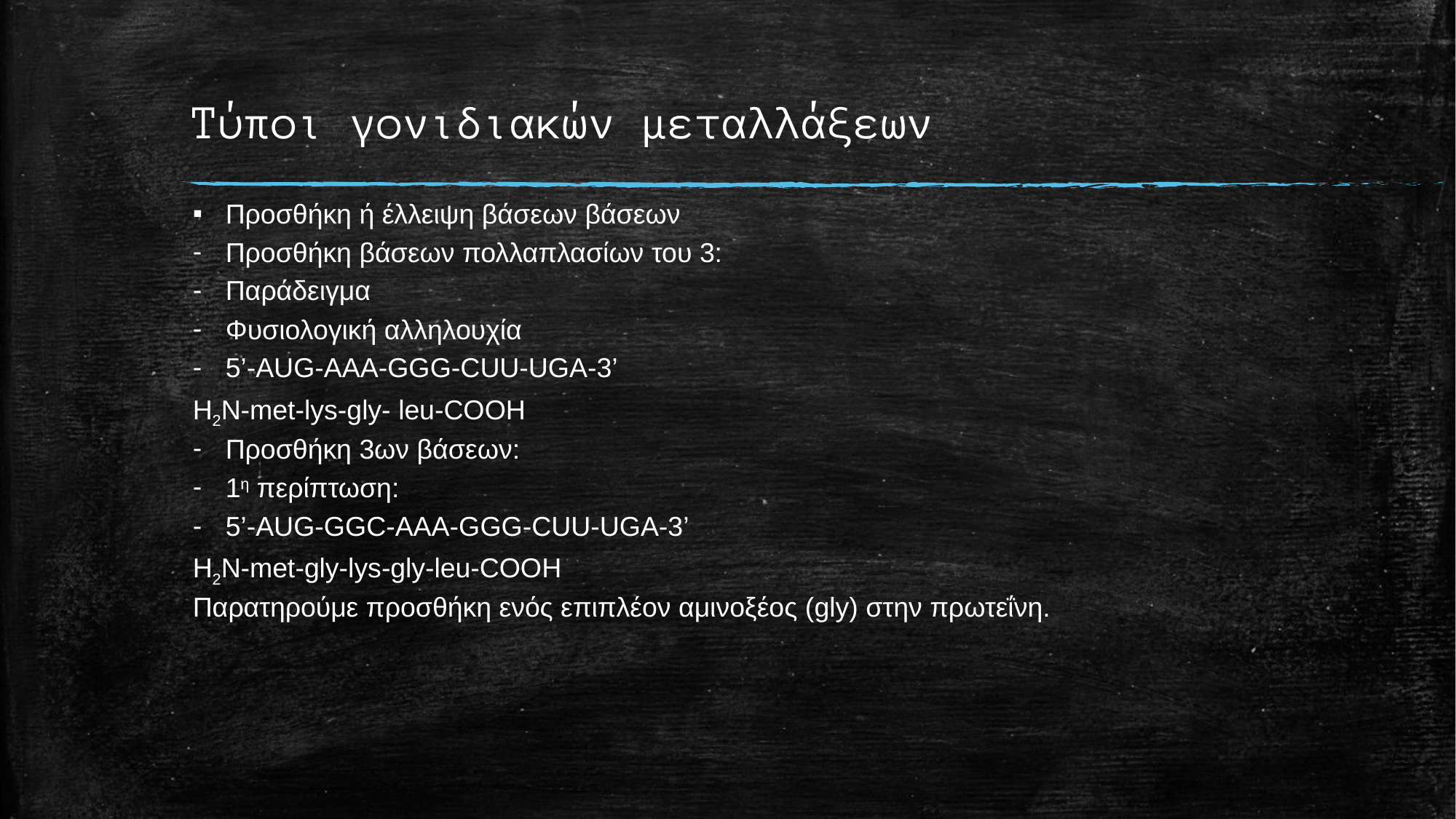

# Τύποι γονιδιακών μεταλλάξεων
Προσθήκη ή έλλειψη βάσεων βάσεων
Προσθήκη βάσεων πολλαπλασίων του 3:
Παράδειγμα
Φυσιολογική αλληλουχία
5’-AUG-AAA-GGG-CUU-UGA-3’
H2N-met-lys-gly- leu-COOH
Προσθήκη 3ων βάσεων:
1η περίπτωση:
5’-AUG-GGC-AAA-GGG-CUU-UGA-3’
Η2Ν-met-gly-lys-gly-leu-COOH
Παρατηρούμε προσθήκη ενός επιπλέον αμινοξέος (gly) στην πρωτεΐνη.